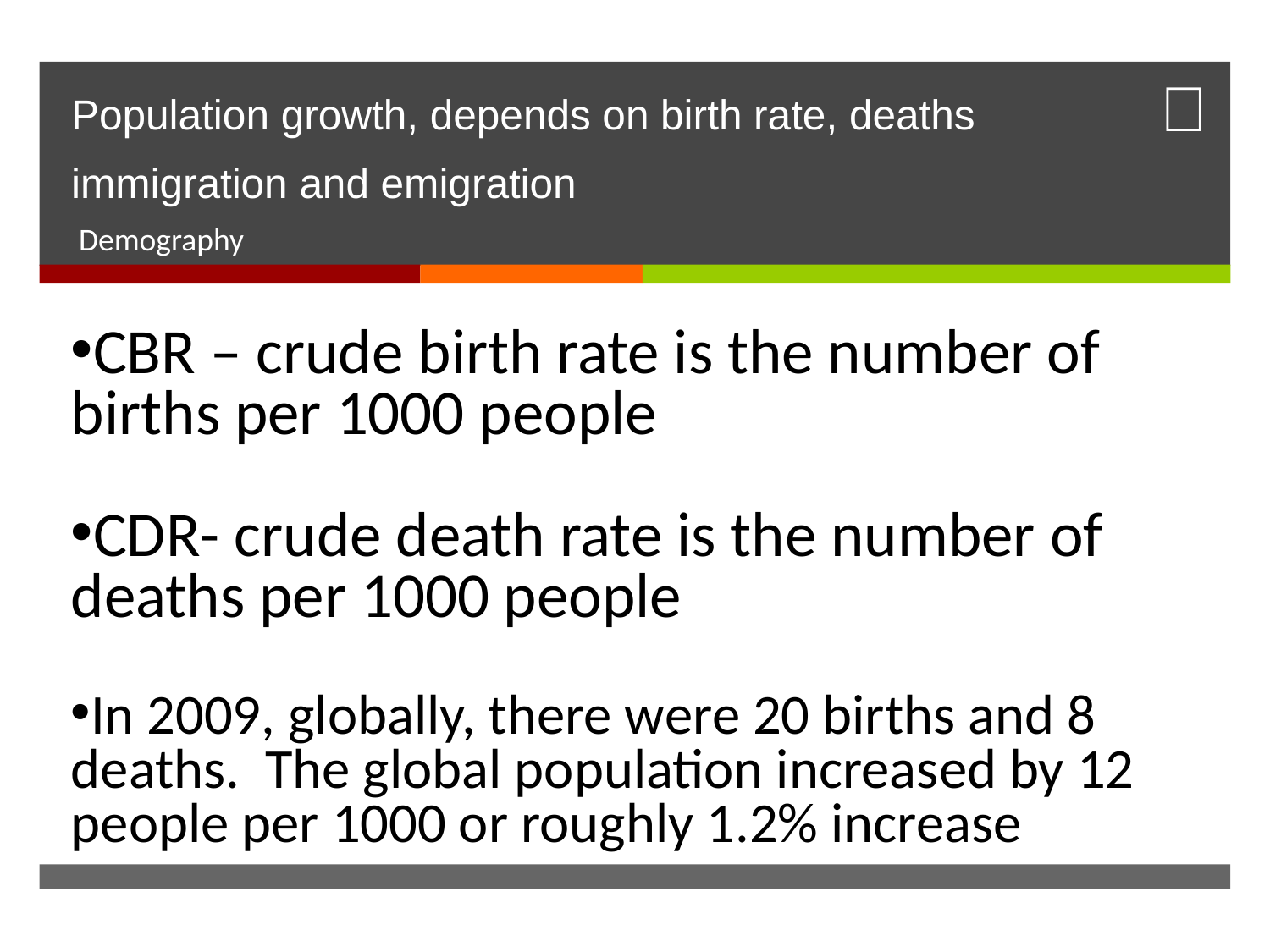

# Population growth, depends on birth rate, deaths immigration and emigration
Demography
CBR – crude birth rate is the number of births per 1000 people

CDR- crude death rate is the number of deaths per 1000 people

In 2009, globally, there were 20 births and 8 deaths.  The global population increased by 12 people per 1000 or roughly 1.2% increase